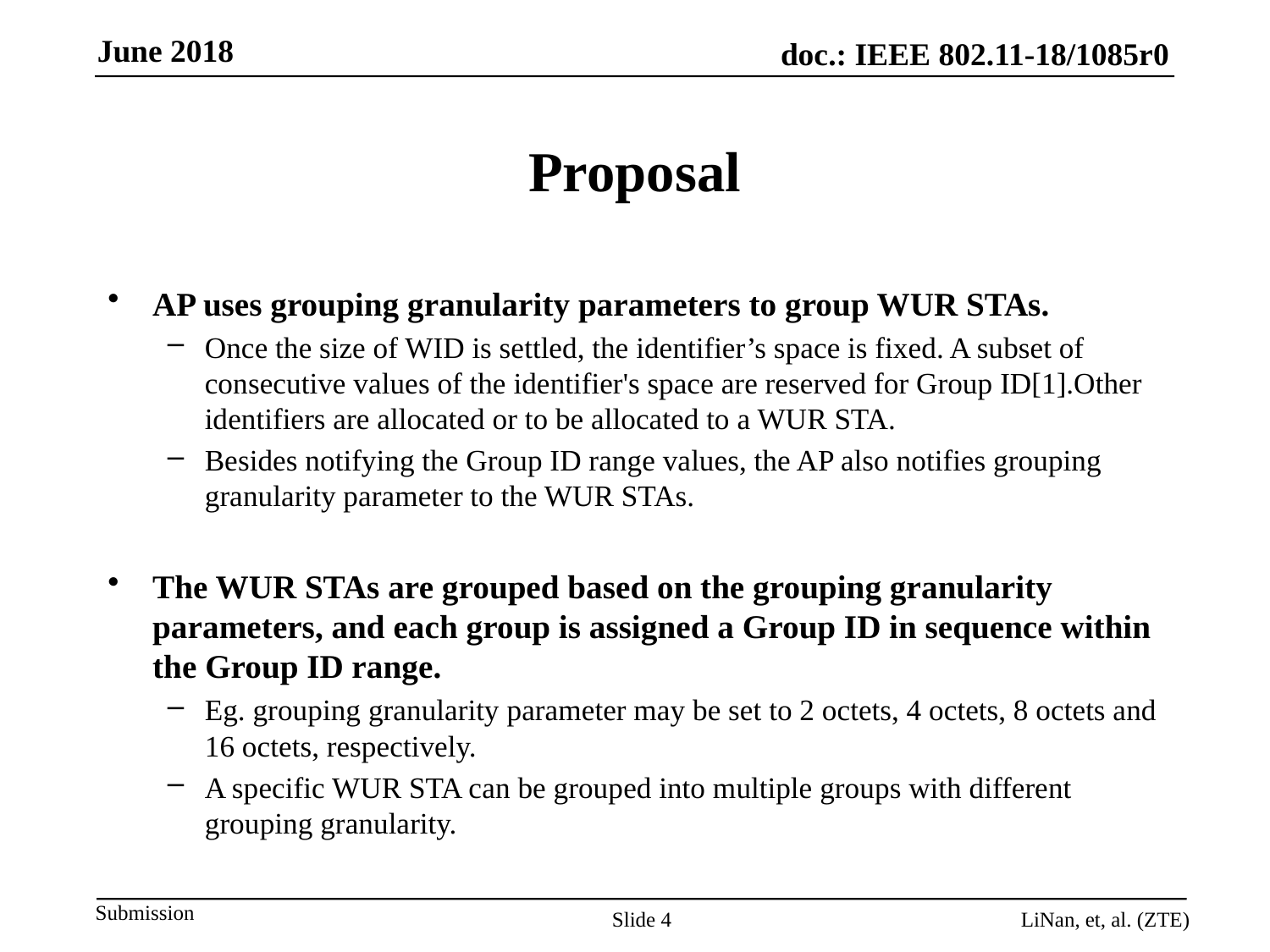

# Proposal
AP uses grouping granularity parameters to group WUR STAs.
Once the size of WID is settled, the identifier’s space is fixed. A subset of consecutive values of the identifier's space are reserved for Group ID[1].Other identifiers are allocated or to be allocated to a WUR STA.
Besides notifying the Group ID range values, the AP also notifies grouping granularity parameter to the WUR STAs.

The WUR STAs are grouped based on the grouping granularity parameters, and each group is assigned a Group ID in sequence within the Group ID range.
Eg. grouping granularity parameter may be set to 2 octets, 4 octets, 8 octets and 16 octets, respectively.
A specific WUR STA can be grouped into multiple groups with different grouping granularity.

Slide 4